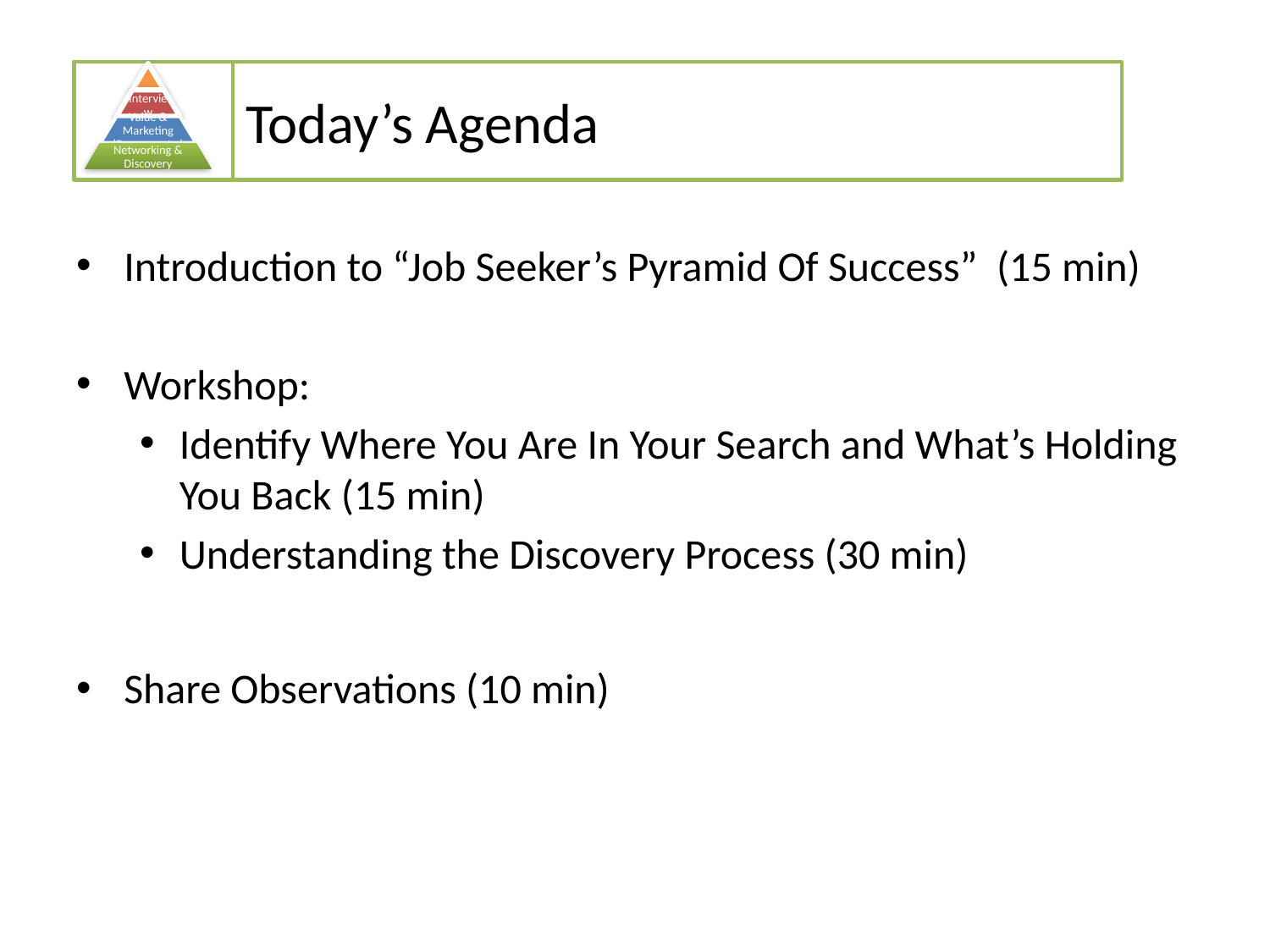

# Today’s Agenda
             Job
Interview
Value & Marketing (Resume, etc.)
Networking & Discovery
Introduction to “Job Seeker’s Pyramid Of Success”  (15 min)

Workshop:
Identify Where You Are In Your Search and What’s Holding You Back (15 min)
Understanding the Discovery Process (30 min)

Share Observations (10 min)